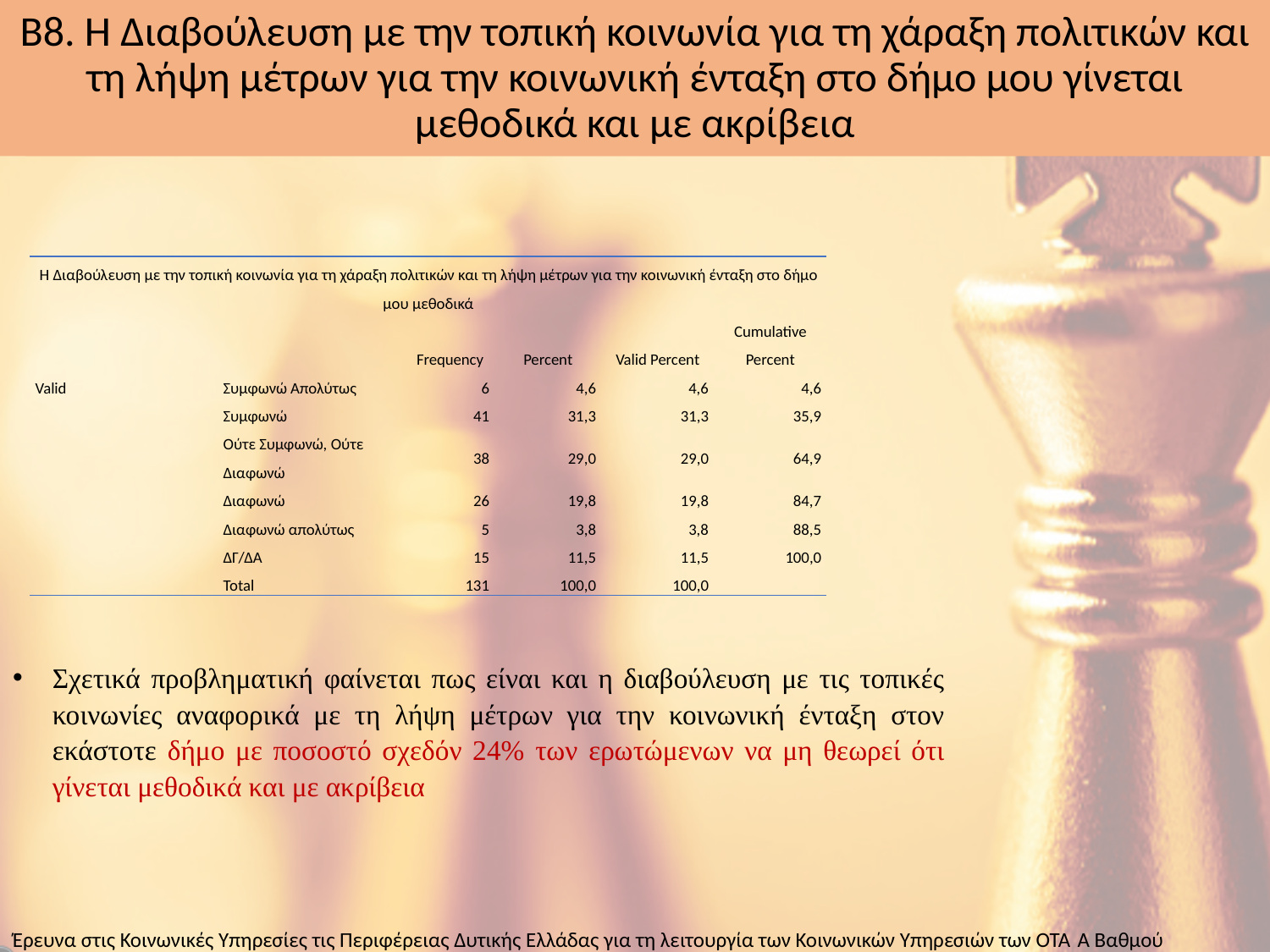

# Β8. Η Διαβούλευση με την τοπική κοινωνία για τη χάραξη πολιτικών και τη λήψη μέτρων για την κοινωνική ένταξη στο δήμο μου γίνεται μεθοδικά και με ακρίβεια

| Η Διαβούλευση με την τοπική κοινωνία για τη χάραξη πολιτικών και τη λήψη μέτρων για την κοινωνική ένταξη στο δήμο μου μεθοδικά |  |  |  |  |  |
| --- | --- | --- | --- | --- | --- |
|  |  | Frequency | Percent | Valid Percent | Cumulative Percent |
| Valid | Συμφωνώ Απολύτως | 6 | 4,6 | 4,6 | 4,6 |
|  | Συμφωνώ | 41 | 31,3 | 31,3 | 35,9 |
|  | Ούτε Συμφωνώ, Ούτε Διαφωνώ | 38 | 29,0 | 29,0 | 64,9 |
|  | Διαφωνώ | 26 | 19,8 | 19,8 | 84,7 |
|  | Διαφωνώ απολύτως | 5 | 3,8 | 3,8 | 88,5 |
|  | ΔΓ/ΔΑ | 15 | 11,5 | 11,5 | 100,0 |
|  | Total | 131 | 100,0 | 100,0 |  |
Σχετικά προβληματική φαίνεται πως είναι και η διαβούλευση με τις τοπικές κοινωνίες αναφορικά με τη λήψη μέτρων για την κοινωνική ένταξη στον εκάστοτε δήμο με ποσοστό σχεδόν 24% των ερωτώμενων να μη θεωρεί ότι γίνεται μεθοδικά και με ακρίβεια
Έρευνα στις Κοινωνικές Υπηρεσίες τις Περιφέρειας Δυτικής Ελλάδας για τη λειτουργία των Κοινωνικών Υπηρεσιών των ΟΤΑ Ά Βαθμού